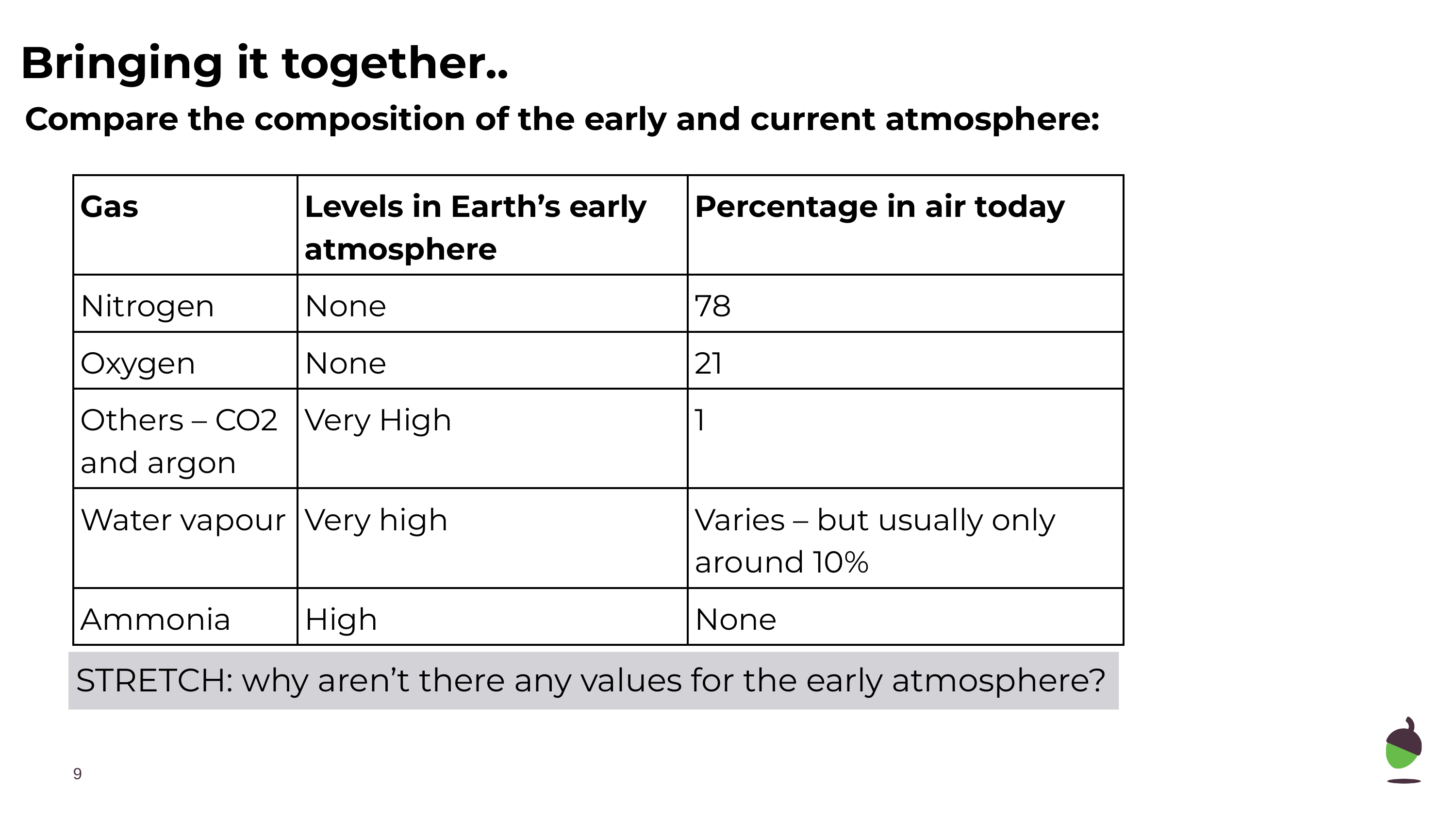

# Bringing it together..

Compare the composition of the early and current atmosphere:
| Gas | Levels in Earth’s early atmosphere | Percentage in air today |
| --- | --- | --- |
| Nitrogen | None | 78 |
| Oxygen | None | 21 |
| Others – CO2 and argon | Very High | 1 |
| Water vapour | Very high | Varies – but usually only around 10% |
| Ammonia | High | None |
STRETCH: why aren’t there any values for the early atmosphere?
9